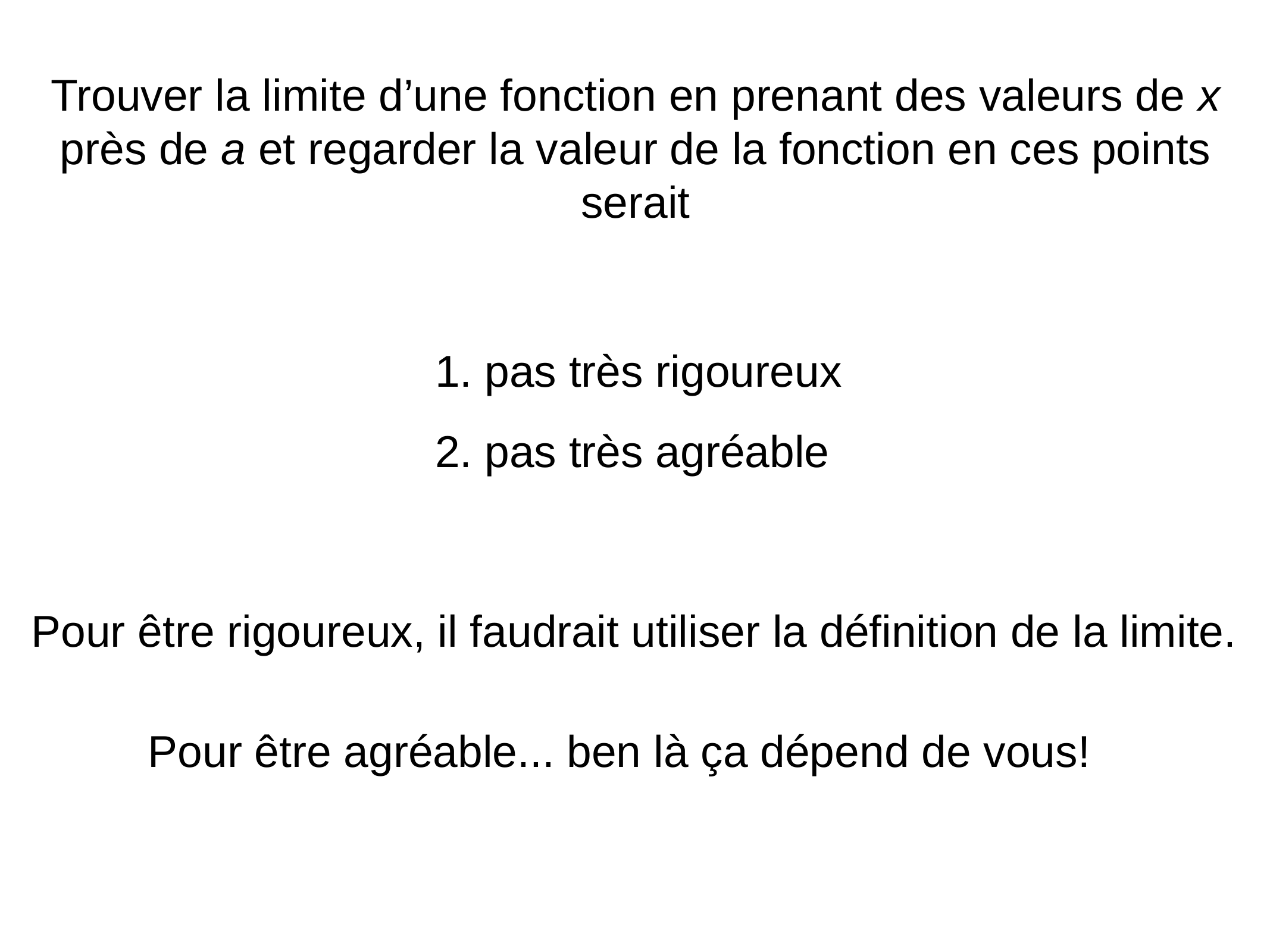

Trouver la limite d’une fonction en prenant des valeurs de x près de a et regarder la valeur de la fonction en ces points serait
 pas très rigoureux
 pas très agréable
Pour être rigoureux, il faudrait utiliser la définition de la limite.
Pour être agréable... ben là ça dépend de vous!